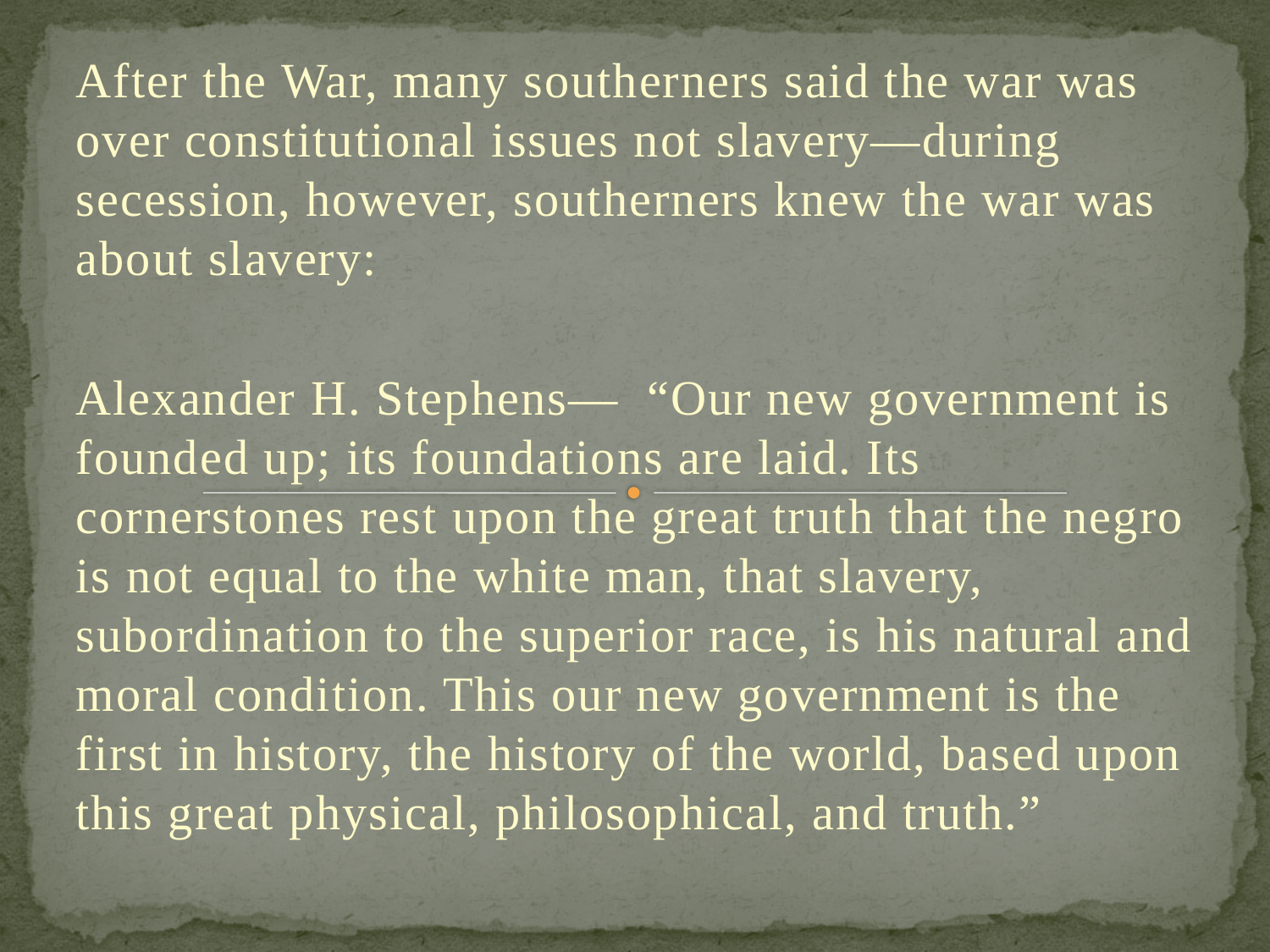

After the War, many southerners said the war was over constitutional issues not slavery—during secession, however, southerners knew the war was about slavery:

Alexander H. Stephens—  “Our new government is founded up; its foundations are laid. Its cornerstones rest upon the great truth that the negro is not equal to the white man, that slavery, subordination to the superior race, is his natural and moral condition. This our new government is the first in history, the history of the world, based upon this great physical, philosophical, and truth.”